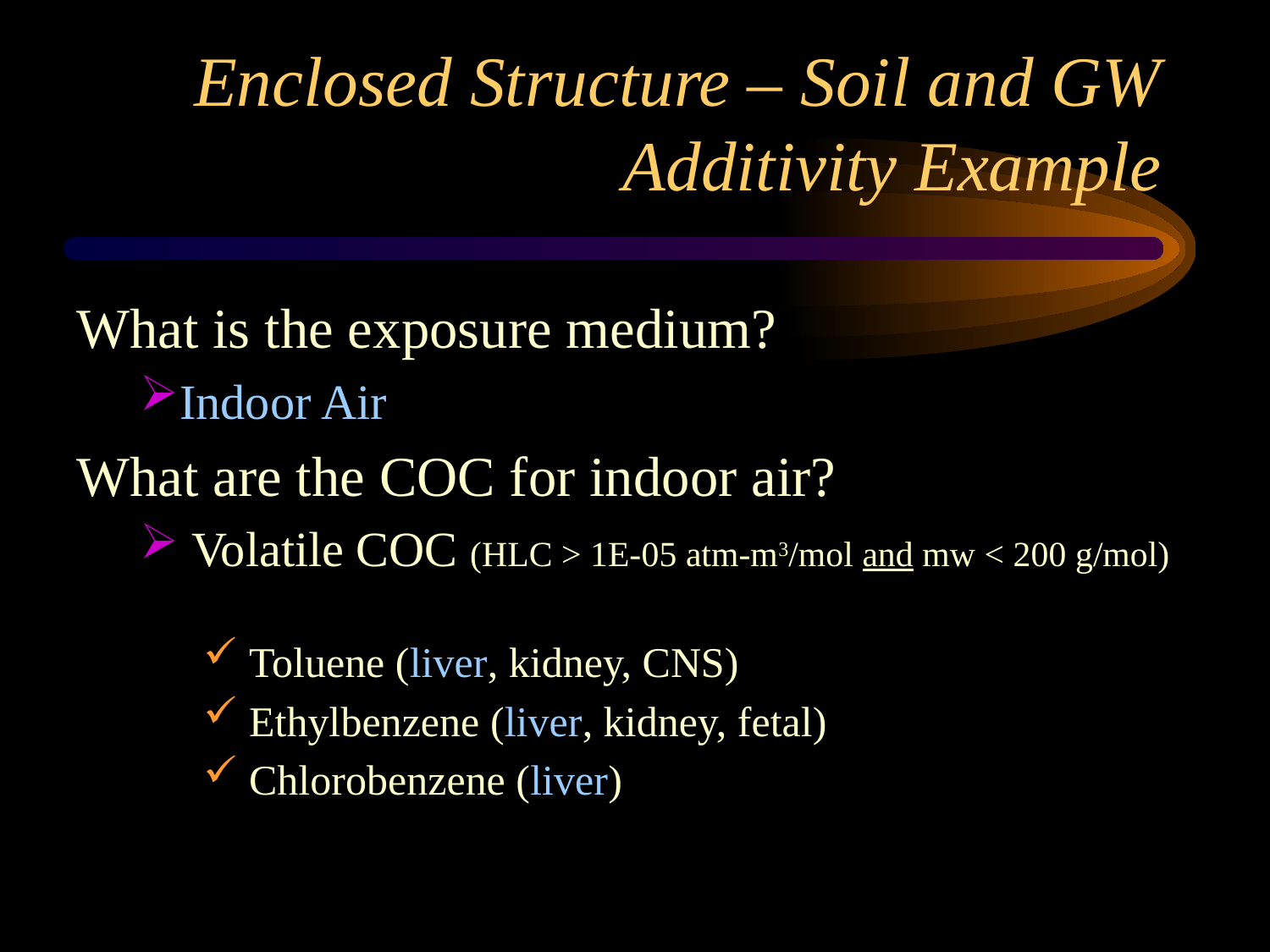

# Enclosed Structure – Soil and GW Additivity Example
What is the exposure medium?
Indoor Air
What are the COC for indoor air?
 Volatile COC (HLC > 1E-05 atm-m3/mol and mw < 200 g/mol)

 Toluene (liver, kidney, CNS)
 Ethylbenzene (liver, kidney, fetal)
 Chlorobenzene (liver)